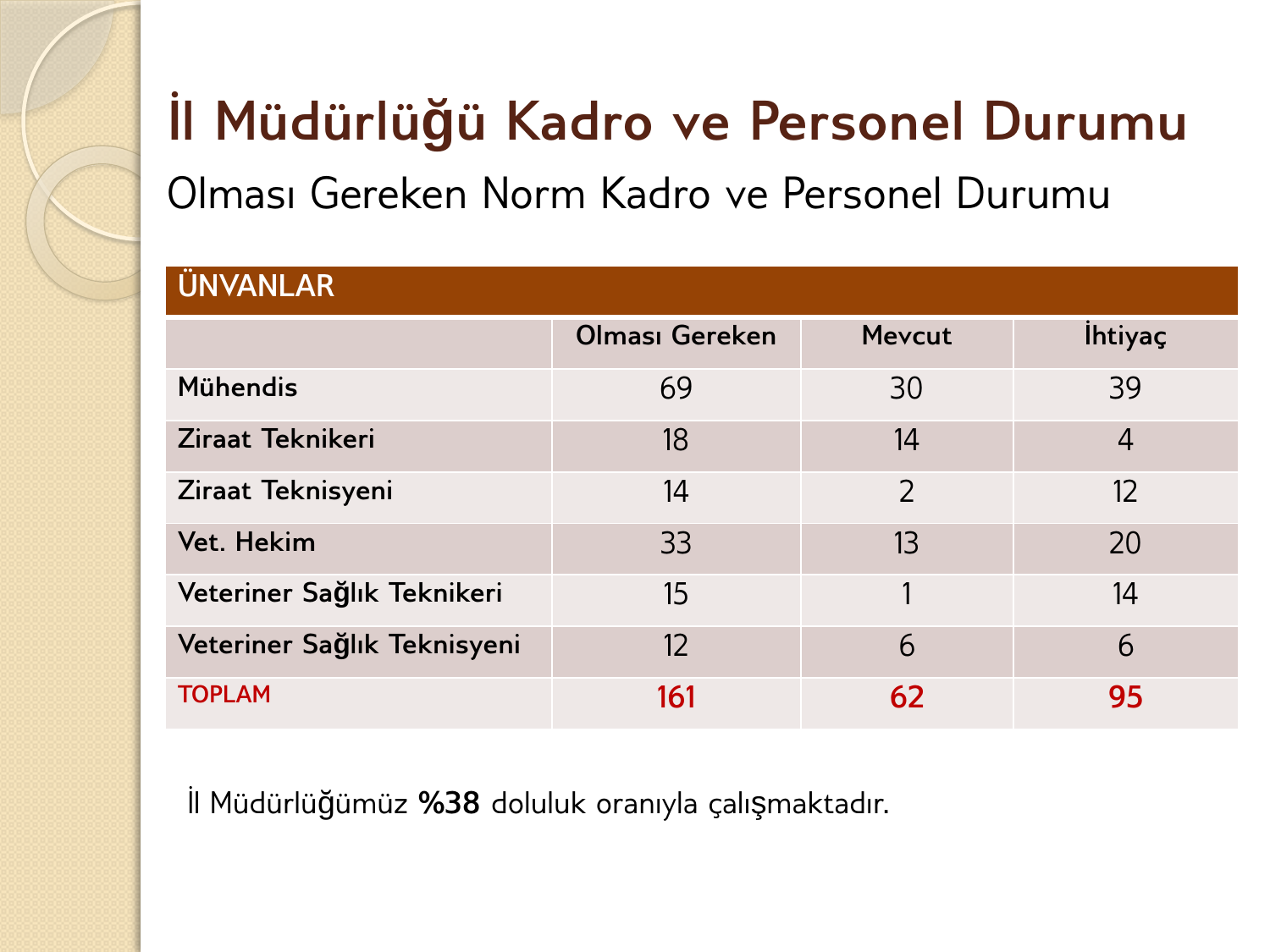

# İl Müdürlüğü Kadro ve Personel Durumu
Olması Gereken Norm Kadro ve Personel Durumu
| ÜNVANLAR |  |  |  |
| --- | --- | --- | --- |
|  | Olması Gereken | Mevcut | İhtiyaç |
| Mühendis | 69 | 30 | 39 |
| Ziraat Teknikeri | 18 | 14 | 4 |
| Ziraat Teknisyeni | 14 | 2 | 12 |
| Vet. Hekim | 33 | 13 | 20 |
| Veteriner Sağlık Teknikeri | 15 | 1 | 14 |
| Veteriner Sağlık Teknisyeni | 12 | 6 | 6 |
| TOPLAM | 161 | 62 | 95 |
İl Müdürlüğümüz %38 doluluk oranıyla çalışmaktadır.